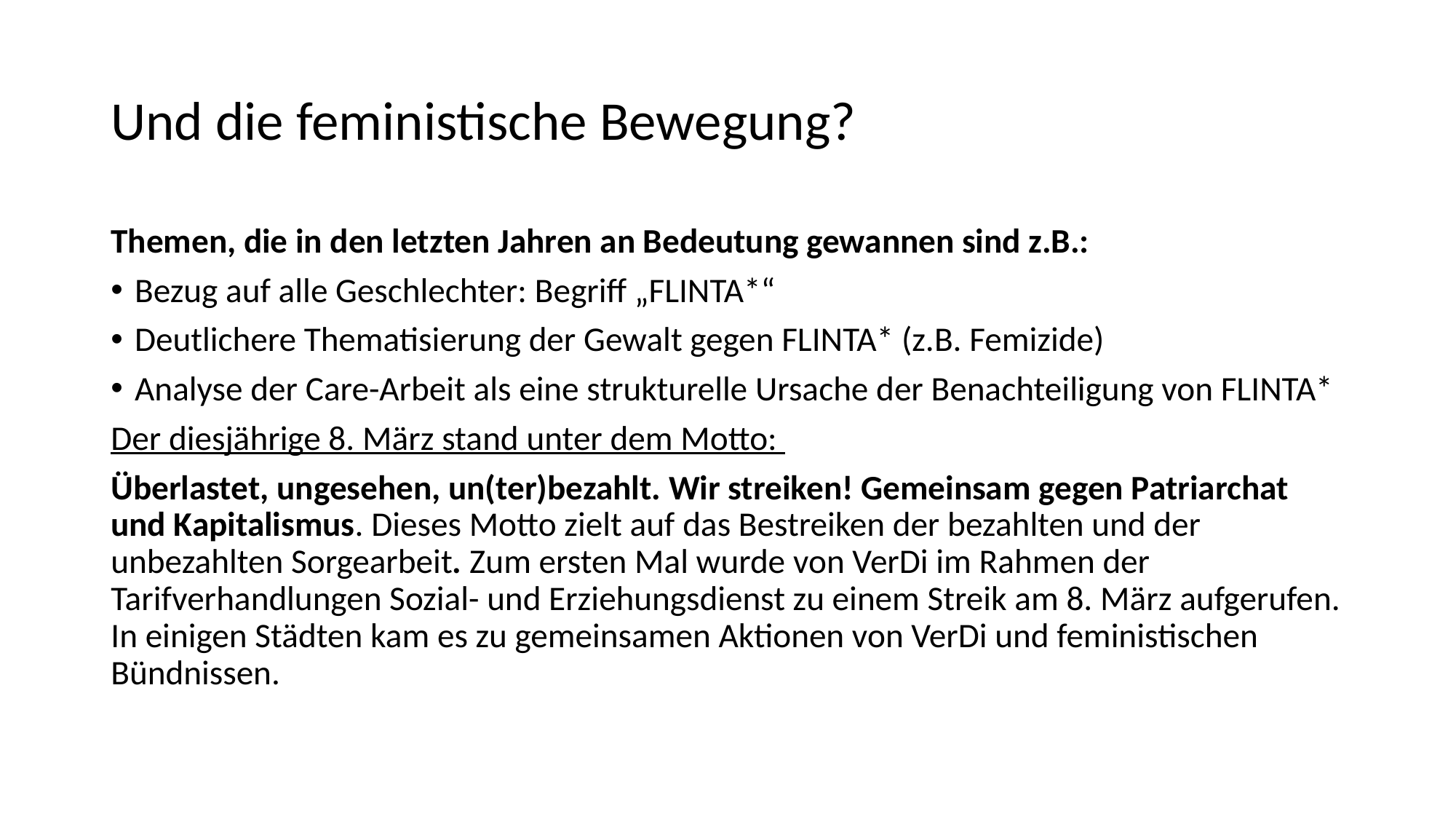

# Und die feministische Bewegung?
Themen, die in den letzten Jahren an Bedeutung gewannen sind z.B.:
Bezug auf alle Geschlechter: Begriff „FLINTA*“
Deutlichere Thematisierung der Gewalt gegen FLINTA* (z.B. Femizide)
Analyse der Care-Arbeit als eine strukturelle Ursache der Benachteiligung von FLINTA*
Der diesjährige 8. März stand unter dem Motto:
Überlastet, ungesehen, un(ter)bezahlt. Wir streiken! Gemeinsam gegen Patriarchat und Kapitalismus. Dieses Motto zielt auf das Bestreiken der bezahlten und der unbezahlten Sorgearbeit. Zum ersten Mal wurde von VerDi im Rahmen der Tarifverhandlungen Sozial- und Erziehungsdienst zu einem Streik am 8. März aufgerufen. In einigen Städten kam es zu gemeinsamen Aktionen von VerDi und feministischen Bündnissen.